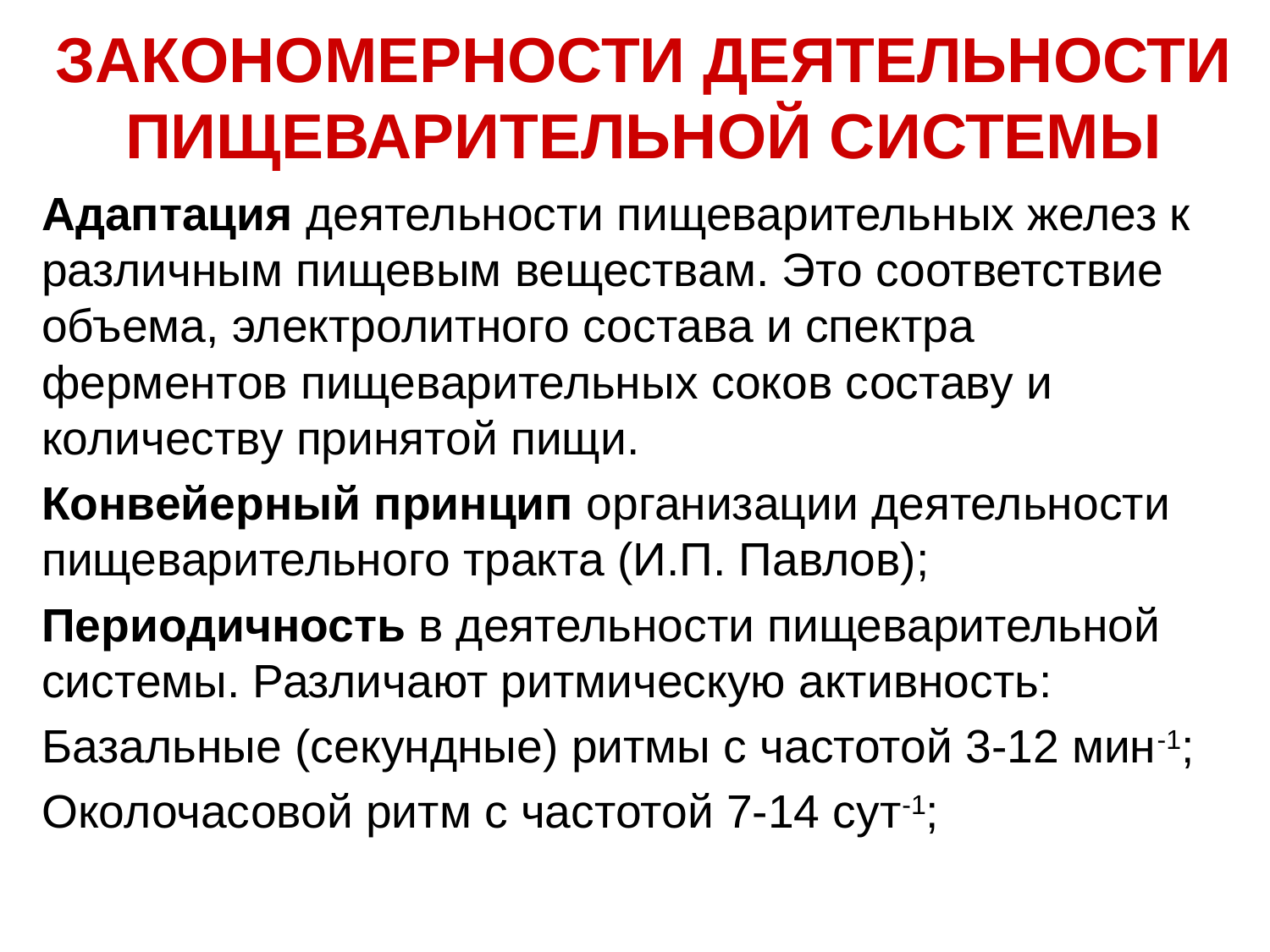

# ЗАКОНОМЕРНОСТИ ДЕЯТЕЛЬНОСТИ ПИЩЕВАРИТЕЛЬНОЙ СИСТЕМЫ
Адаптация деятельности пищеварительных желез к различным пищевым веществам. Это соответствие объема, электролитного состава и спектра ферментов пищеварительных соков составу и количеству принятой пищи.
Конвейерный принцип организации деятельности пищеварительного тракта (И.П. Павлов);
Периодичность в деятельности пищеварительной системы. Различают ритмическую активность:
Базальные (секундные) ритмы с частотой 3-12 мин-1;
Околочасовой ритм с частотой 7-14 сут-1;